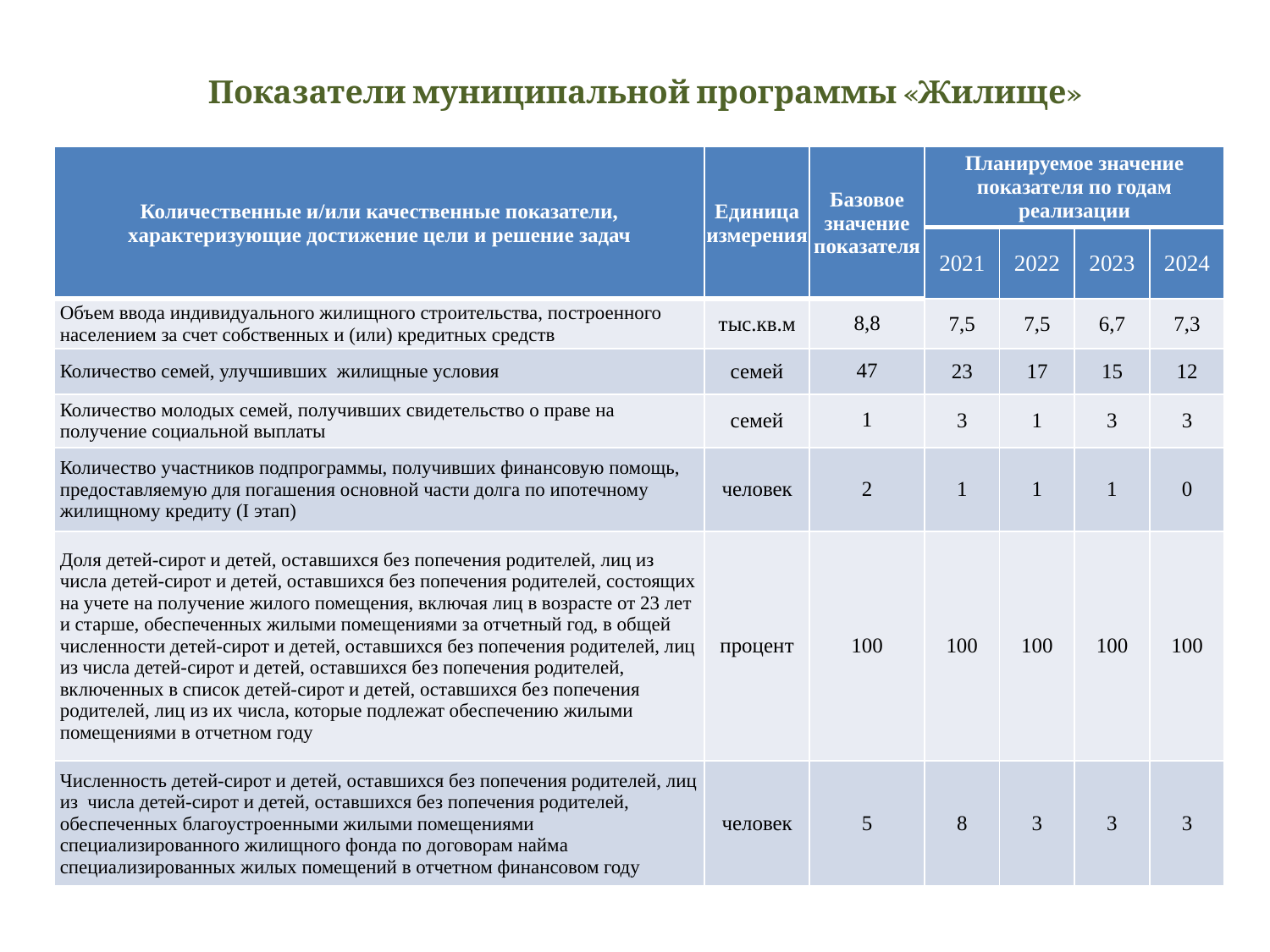

# Показатели муниципальной программы «Жилище»
| Количественные и/или качественные показатели, характеризующие достижение цели и решение задач | Единица измерения | Базовое значение показателя | Планируемое значение показателя по годам реализации |  |  |  |
| --- | --- | --- | --- | --- | --- | --- |
|  |  |  | 2021 | 2022 | 2023 | 2024 |
| Объем ввода индивидуального жилищного строительства, построенного населением за счет собственных и (или) кредитных средств | тыс.кв.м | 8,8 | 7,5 | 7,5 | 6,7 | 7,3 |
| Количество семей, улучшивших жилищные условия | семей | 47 | 23 | 17 | 15 | 12 |
| Количество молодых семей, получивших свидетельство о праве на получение социальной выплаты | семей | 1 | 3 | 1 | 3 | 3 |
| Количество участников подпрограммы, получивших финансовую помощь, предоставляемую для погашения основной части долга по ипотечному жилищному кредиту (I этап) | человек | 2 | 1 | 1 | 1 | 0 |
| Доля детей-сирот и детей, оставшихся без попечения родителей, лиц из числа детей-сирот и детей, оставшихся без попечения родителей, состоящих на учете на получение жилого помещения, включая лиц в возрасте от 23 лет и старше, обеспеченных жилыми помещениями за отчетный год, в общей численности детей-сирот и детей, оставшихся без попечения родителей, лиц из числа детей-сирот и детей, оставшихся без попечения родителей, включенных в список детей-сирот и детей, оставшихся без попечения родителей, лиц из их числа, которые подлежат обеспечению жилыми помещениями в отчетном году | процент | 100 | 100 | 100 | 100 | 100 |
| Численность детей-сирот и детей, оставшихся без попечения родителей, лиц из числа детей-сирот и детей, оставшихся без попечения родителей, обеспеченных благоустроенными жилыми помещениями специализированного жилищного фонда по договорам найма специализированных жилых помещений в отчетном финансовом году | человек | 5 | 8 | 3 | 3 | 3 |